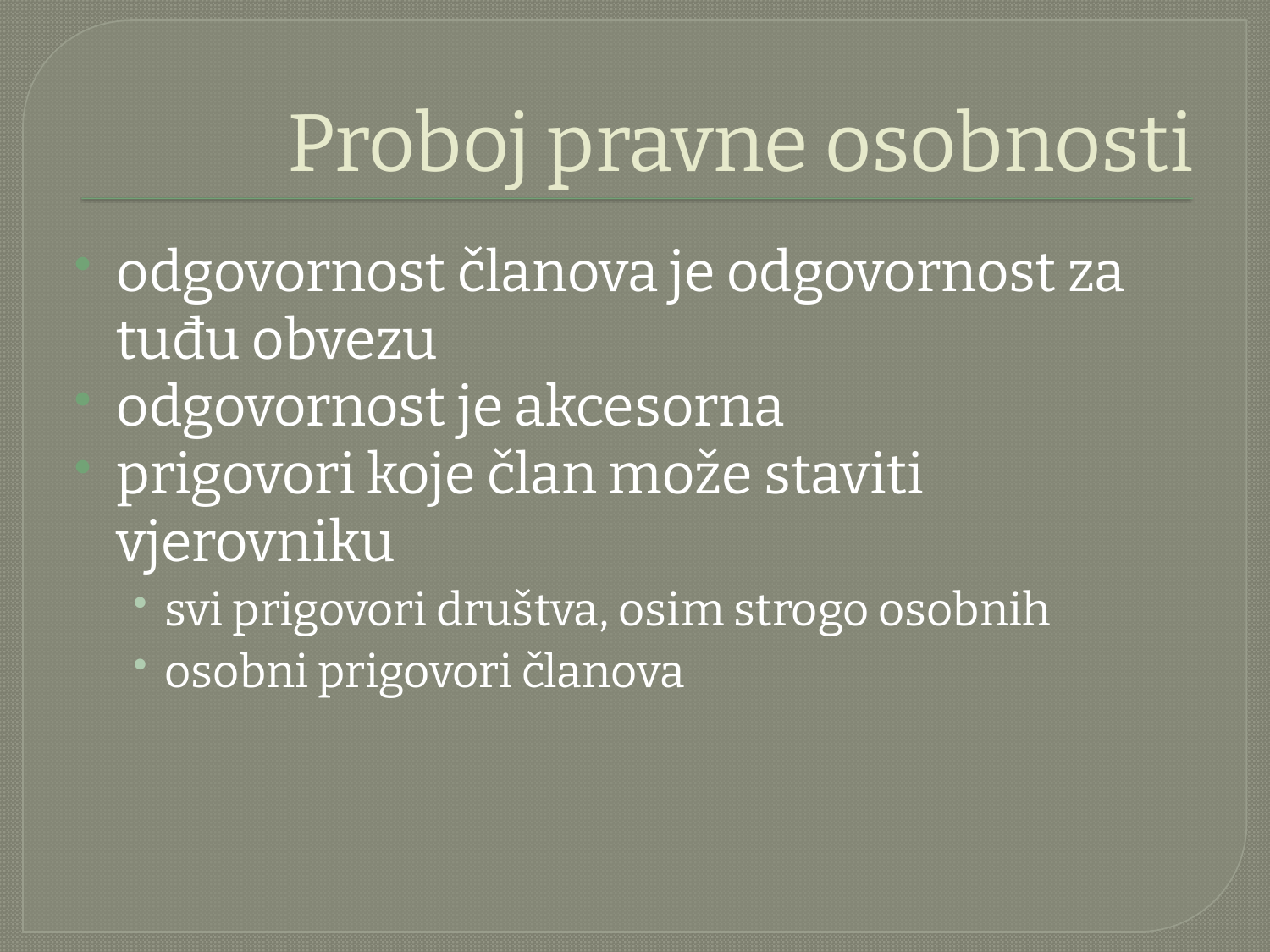

# Proboj pravne osobnosti
odgovornost članova je odgovornost za tuđu obvezu
odgovornost je akcesorna
prigovori koje član može staviti vjerovniku
svi prigovori društva, osim strogo osobnih
osobni prigovori članova